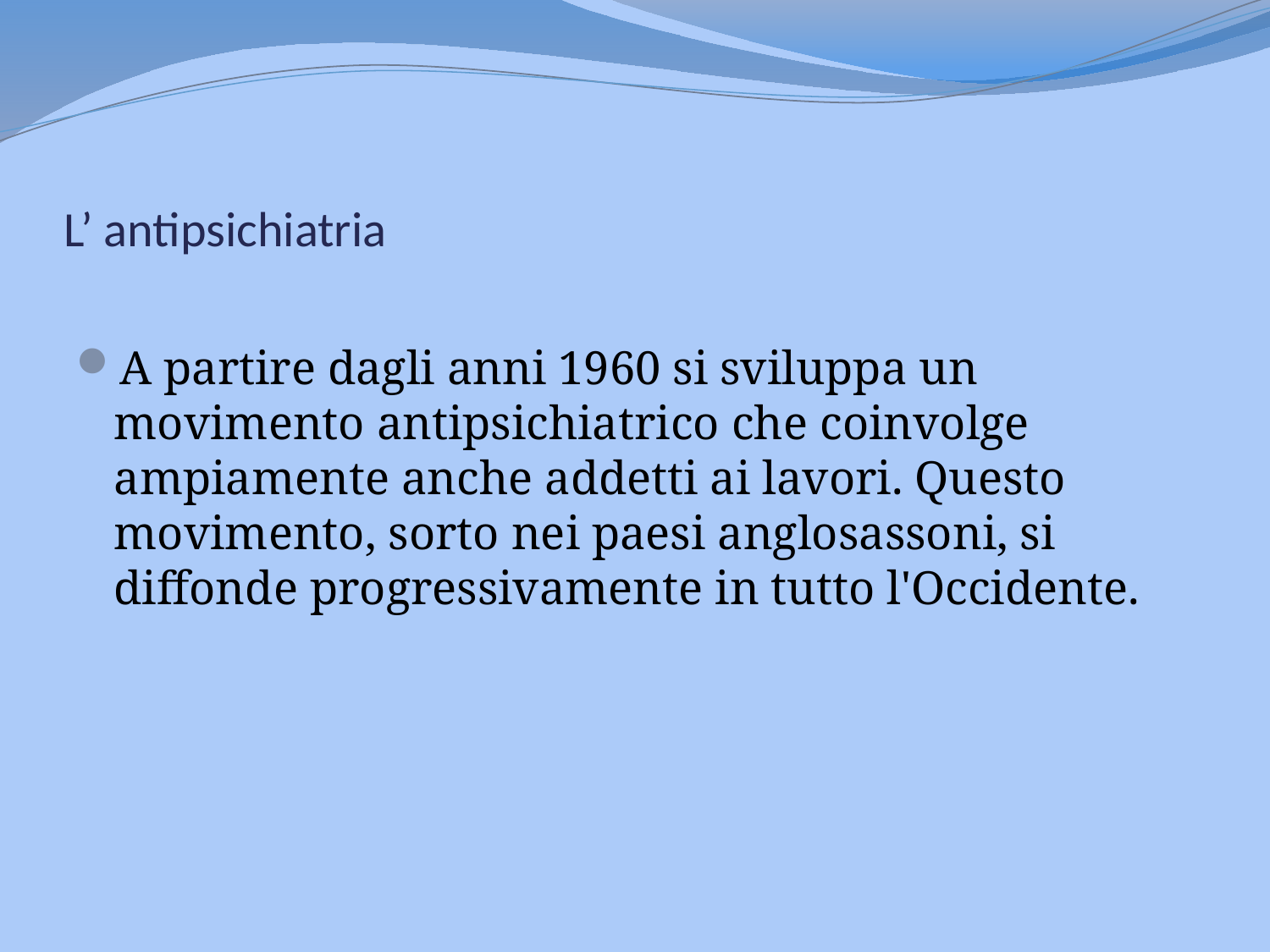

# L’ antipsichiatria

A partire dagli anni 1960 si sviluppa un movimento antipsichiatrico che coinvolge ampiamente anche addetti ai lavori. Questo movimento, sorto nei paesi anglosassoni, si diffonde progressivamente in tutto l'Occidente.